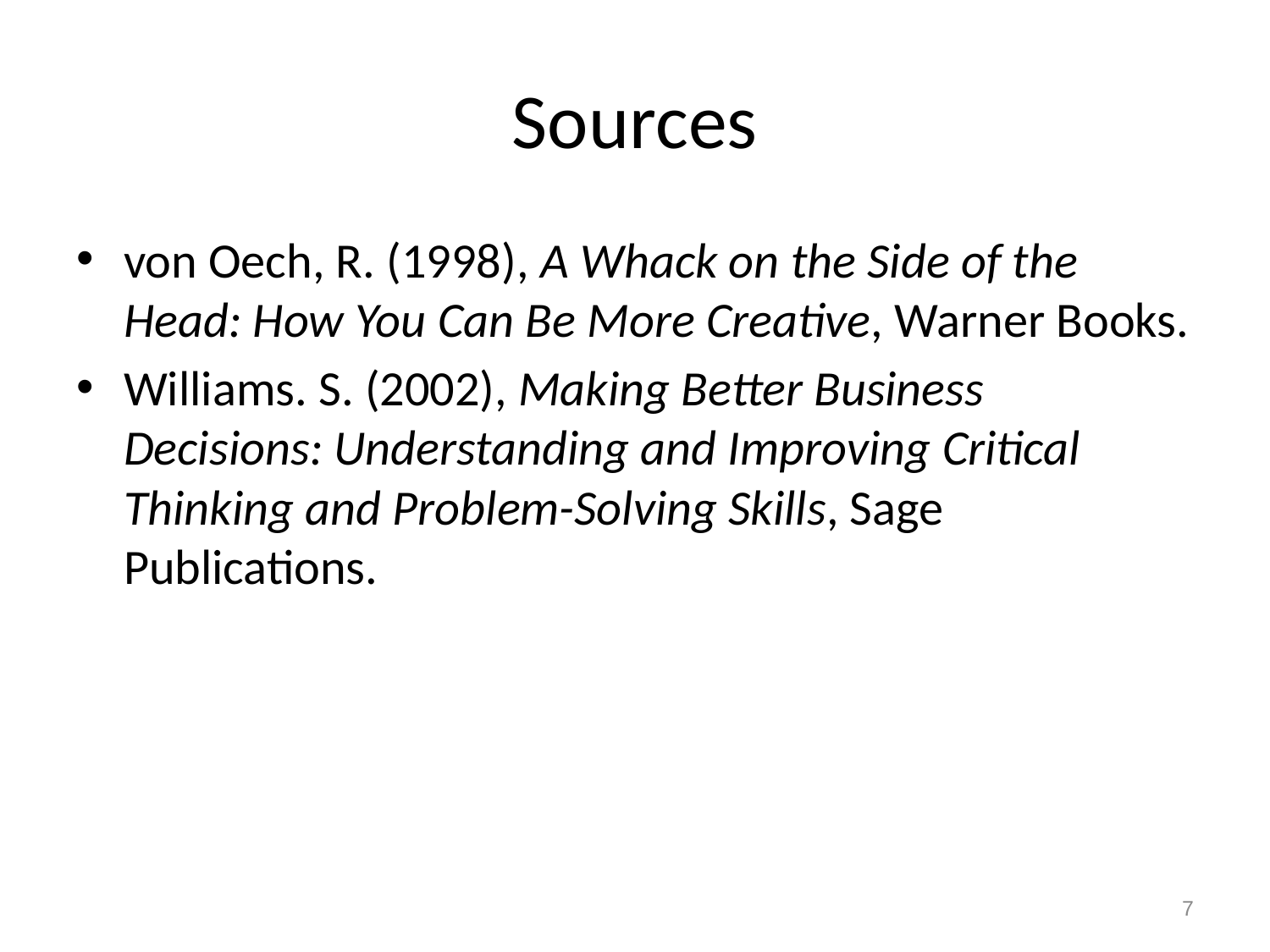

# Sources
von Oech, R. (1998), A Whack on the Side of the Head: How You Can Be More Creative, Warner Books.
Williams. S. (2002), Making Better Business Decisions: Understanding and Improving Critical Thinking and Problem-Solving Skills, Sage Publications.
7